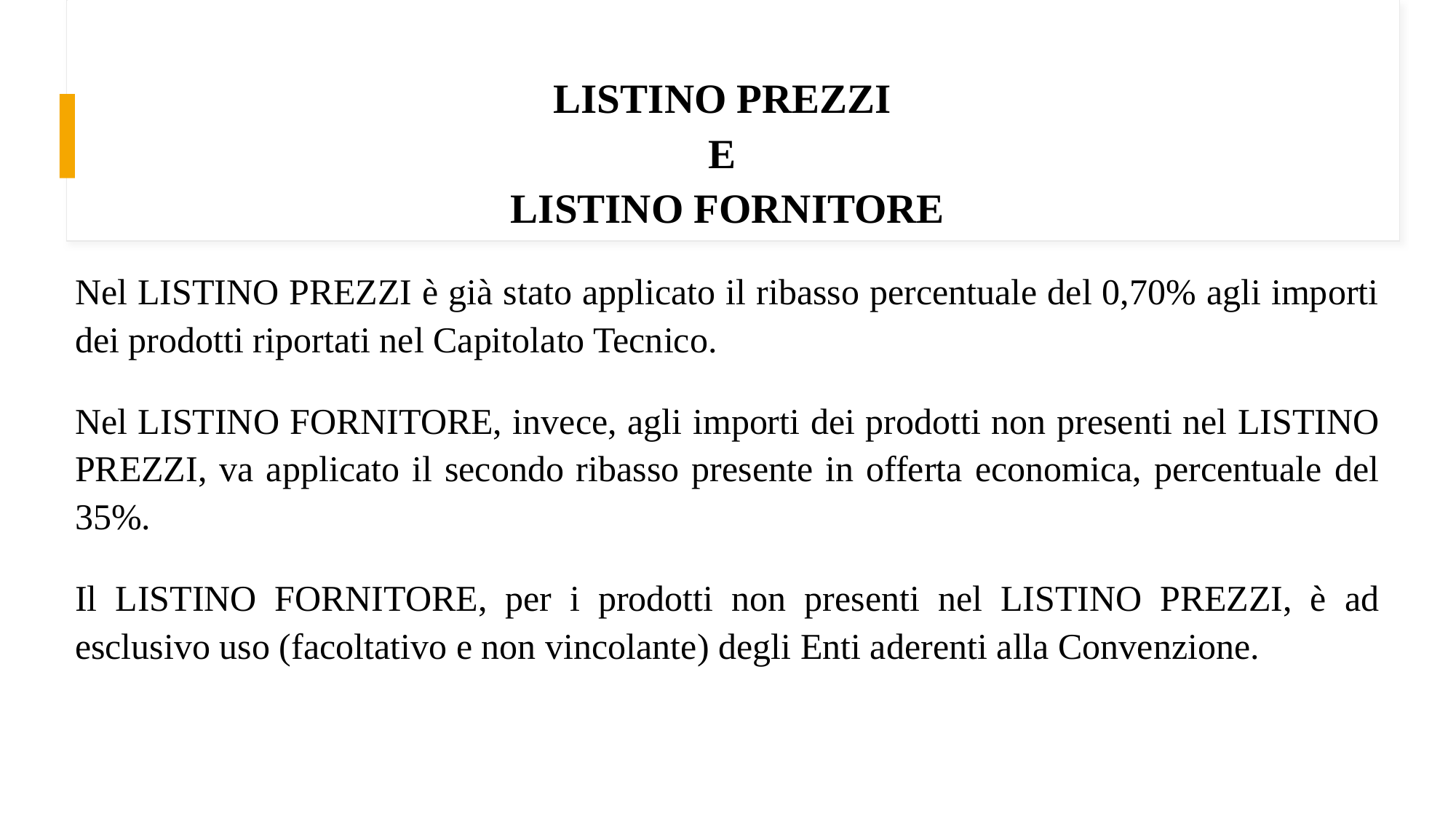

# LISTINO PREZZI E LISTINO FORNITORE
Nel LISTINO PREZZI è già stato applicato il ribasso percentuale del 0,70% agli importi dei prodotti riportati nel Capitolato Tecnico.
Nel LISTINO FORNITORE, invece, agli importi dei prodotti non presenti nel LISTINO PREZZI, va applicato il secondo ribasso presente in offerta economica, percentuale del 35%.
Il LISTINO FORNITORE, per i prodotti non presenti nel LISTINO PREZZI, è ad esclusivo uso (facoltativo e non vincolante) degli Enti aderenti alla Convenzione.